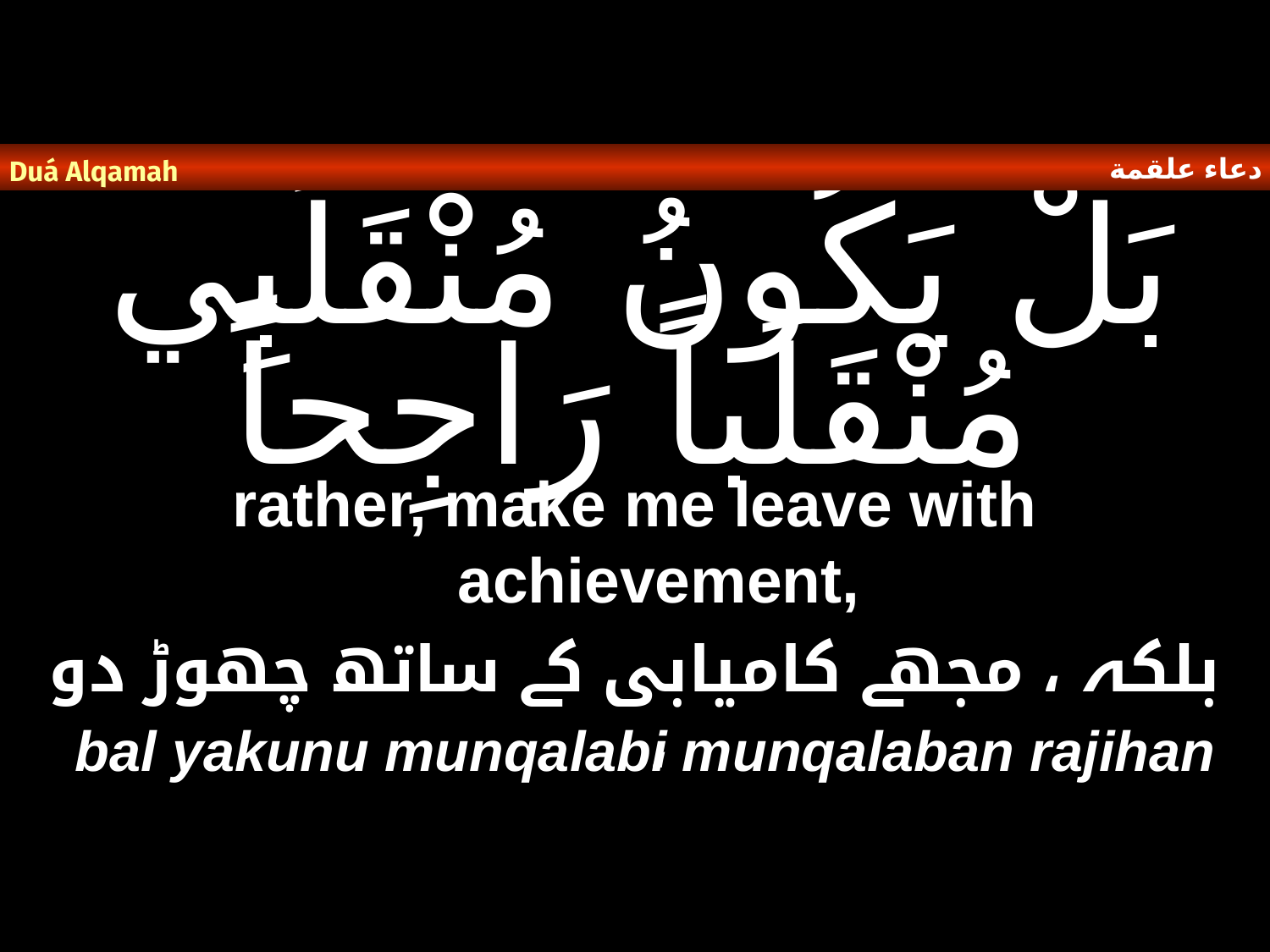

دعاء علقمة
Duá Alqamah
# بَلْ يَكُونُ مُنْقَلَبِي مُنْقَلَباً رَاجِحاً
rather, make me leave with achievement,
بلکہ ، مجھے کامیابی کے ساتھ چھوڑ دو ،

bal yakunu munqalabi munqalaban rajihan